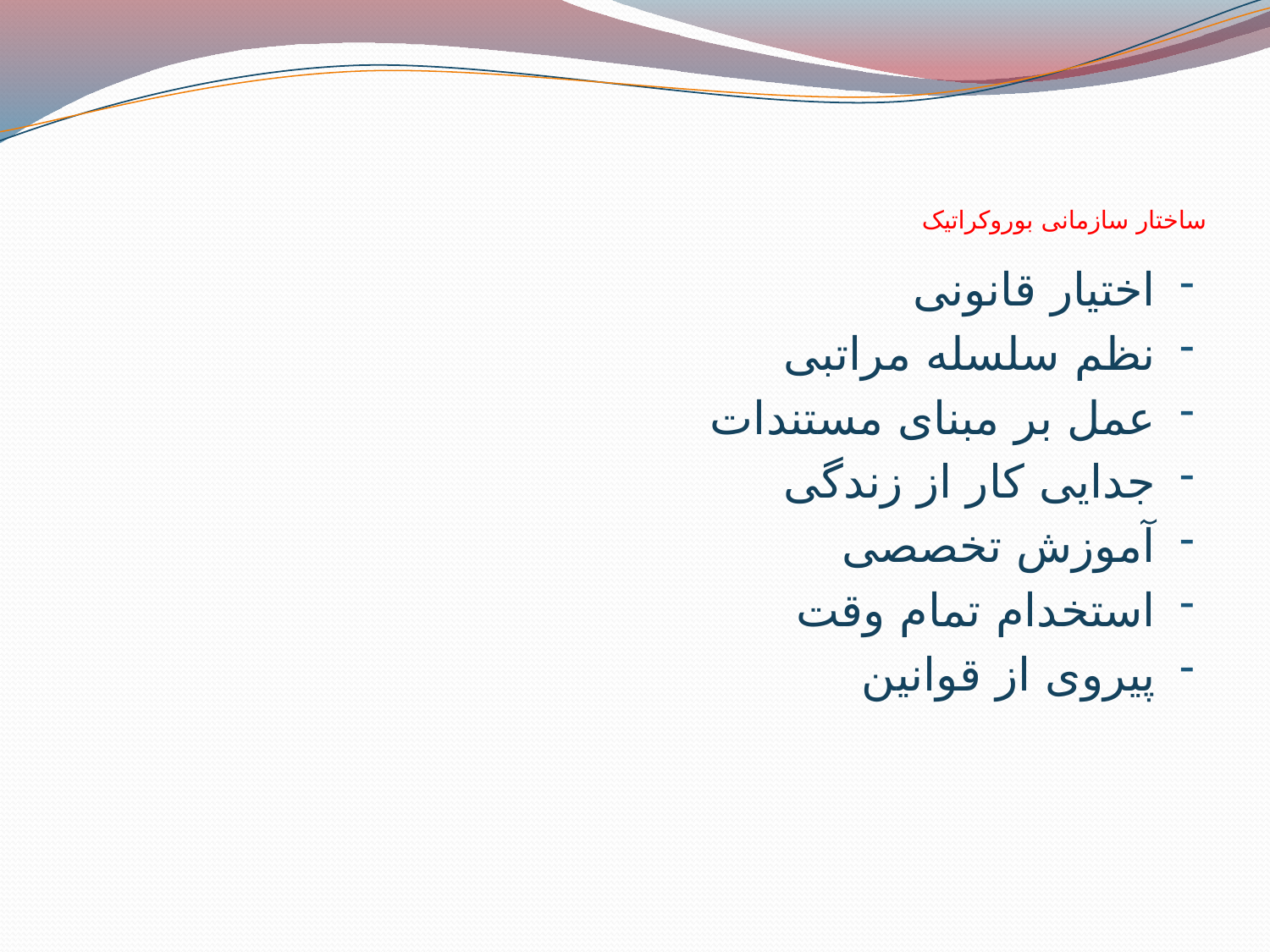

# ساختار سازمانی بوروکراتیک
اختیار قانونی
نظم سلسله مراتبی
عمل بر مبنای مستندات
جدایی کار از زندگی
آموزش تخصصی
استخدام تمام وقت
پیروی از قوانین